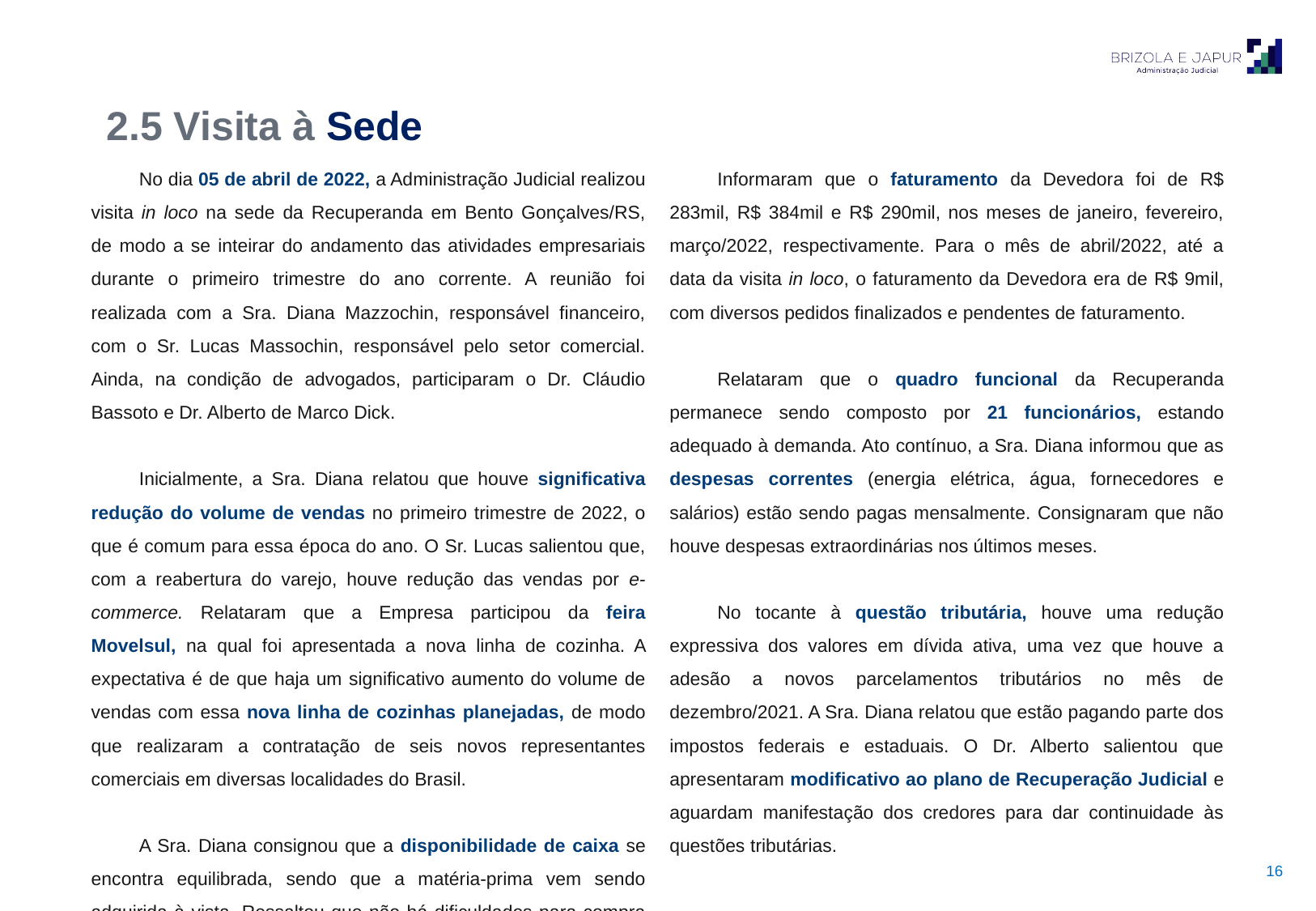

2.5 Visita à Sede
No dia 05 de abril de 2022, a Administração Judicial realizou visita in loco na sede da Recuperanda em Bento Gonçalves/RS, de modo a se inteirar do andamento das atividades empresariais durante o primeiro trimestre do ano corrente. A reunião foi realizada com a Sra. Diana Mazzochin, responsável financeiro, com o Sr. Lucas Massochin, responsável pelo setor comercial. Ainda, na condição de advogados, participaram o Dr. Cláudio Bassoto e Dr. Alberto de Marco Dick.

Inicialmente, a Sra. Diana relatou que houve significativa redução do volume de vendas no primeiro trimestre de 2022, o que é comum para essa época do ano. O Sr. Lucas salientou que, com a reabertura do varejo, houve redução das vendas por e-commerce. Relataram que a Empresa participou da feira Movelsul, na qual foi apresentada a nova linha de cozinha. A expectativa é de que haja um significativo aumento do volume de vendas com essa nova linha de cozinhas planejadas, de modo que realizaram a contratação de seis novos representantes comerciais em diversas localidades do Brasil.

A Sra. Diana consignou que a disponibilidade de caixa se encontra equilibrada, sendo que a matéria-prima vem sendo adquirida à vista. Ressaltou que não há dificuldades para compra de insumos e que houve estagnação dos preços no mercado.

Informaram que o faturamento da Devedora foi de R$ 283mil, R$ 384mil e R$ 290mil, nos meses de janeiro, fevereiro, março/2022, respectivamente. Para o mês de abril/2022, até a data da visita in loco, o faturamento da Devedora era de R$ 9mil, com diversos pedidos finalizados e pendentes de faturamento.

Relataram que o quadro funcional da Recuperanda permanece sendo composto por 21 funcionários, estando adequado à demanda. Ato contínuo, a Sra. Diana informou que as despesas correntes (energia elétrica, água, fornecedores e salários) estão sendo pagas mensalmente. Consignaram que não houve despesas extraordinárias nos últimos meses.

No tocante à questão tributária, houve uma redução expressiva dos valores em dívida ativa, uma vez que houve a adesão a novos parcelamentos tributários no mês de dezembro/2021. A Sra. Diana relatou que estão pagando parte dos impostos federais e estaduais. O Dr. Alberto salientou que apresentaram modificativo ao plano de Recuperação Judicial e aguardam manifestação dos credores para dar continuidade às questões tributárias.